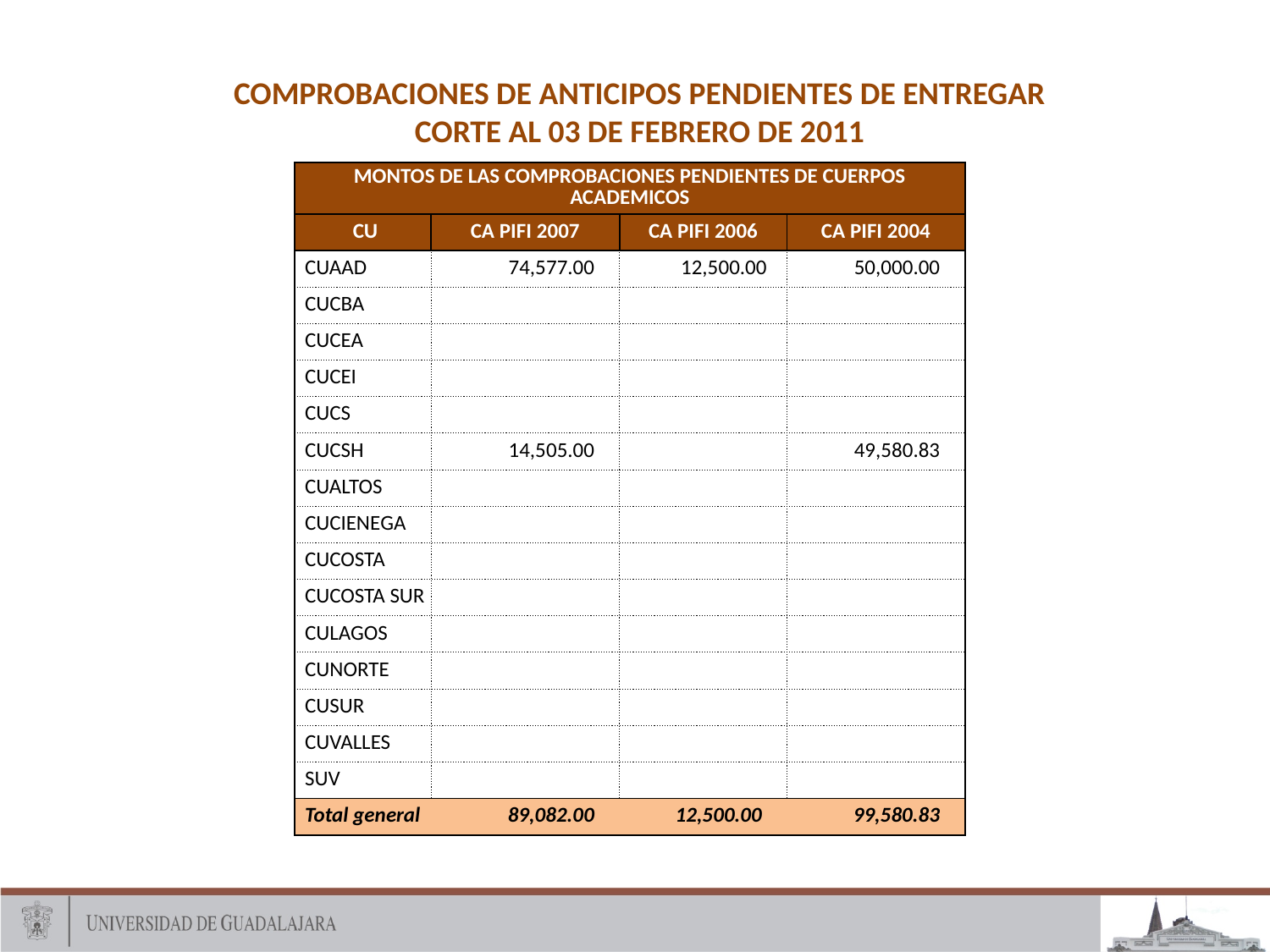

COMPROBACIONES DE ANTICIPOS PENDIENTES DE ENTREGAR
CORTE AL 03 DE FEBRERO DE 2011
| MONTOS DE LAS COMPROBACIONES PENDIENTES DE CUERPOS ACADEMICOS |  |  |  |
| --- | --- | --- | --- |
| CU | CA PIFI 2007 | CA PIFI 2006 | CA PIFI 2004 |
| CUAAD | 74,577.00 | 12,500.00 | 50,000.00 |
| CUCBA |  |  |  |
| CUCEA |  |  |  |
| CUCEI |  |  |  |
| CUCS |  |  |  |
| CUCSH | 14,505.00 |  | 49,580.83 |
| CUALTOS |  |  |  |
| CUCIENEGA |  |  |  |
| CUCOSTA |  |  |  |
| CUCOSTA SUR |  |  |  |
| CULAGOS |  |  |  |
| CUNORTE |  |  |  |
| CUSUR |  |  |  |
| CUVALLES |  |  |  |
| SUV |  |  |  |
| Total general | 89,082.00 | 12,500.00 | 99,580.83 |